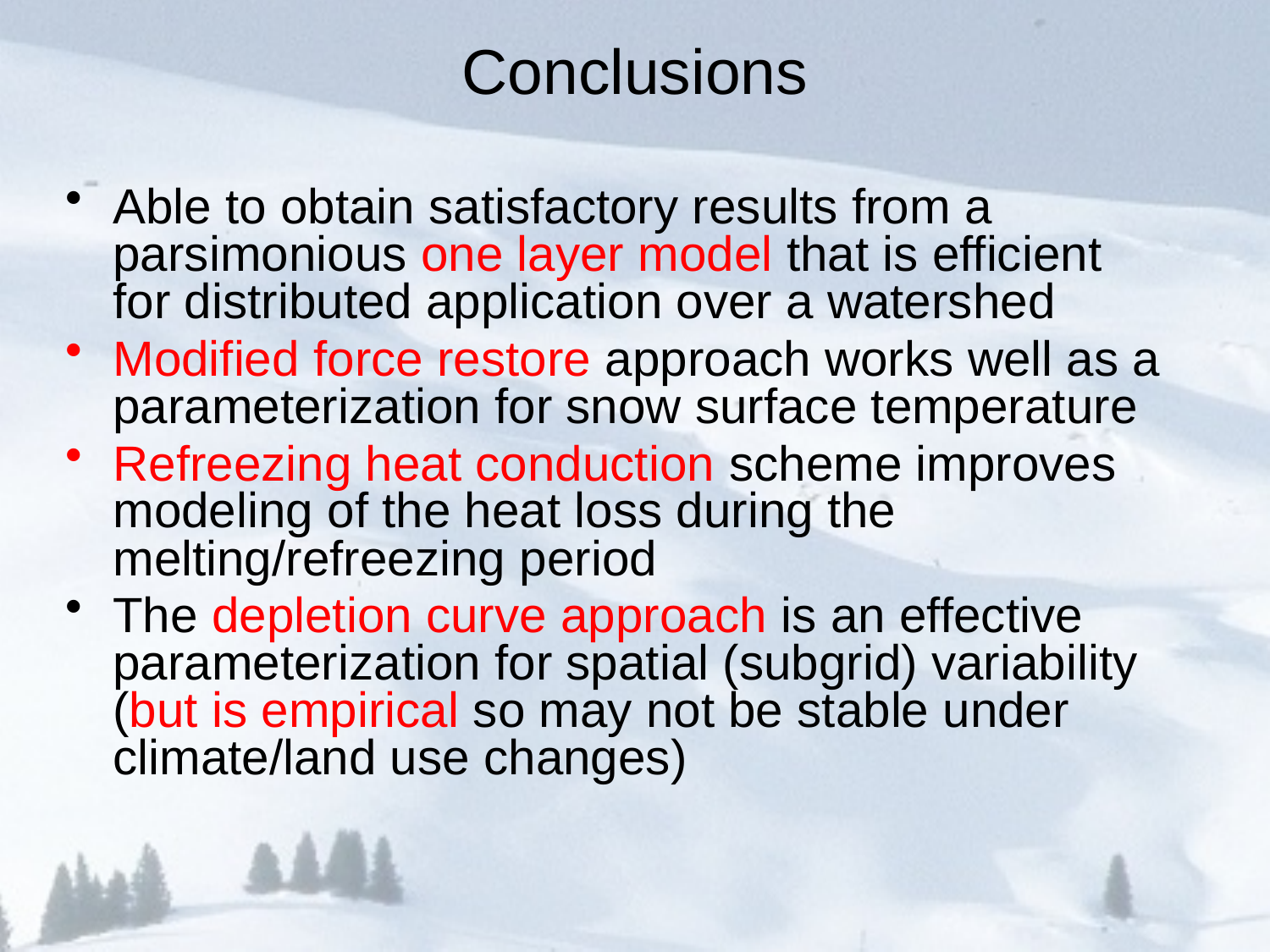

# Conclusions
Able to obtain satisfactory results from a parsimonious one layer model that is efficient for distributed application over a watershed
Modified force restore approach works well as a parameterization for snow surface temperature
Refreezing heat conduction scheme improves modeling of the heat loss during the melting/refreezing period
The depletion curve approach is an effective parameterization for spatial (subgrid) variability (but is empirical so may not be stable under climate/land use changes)